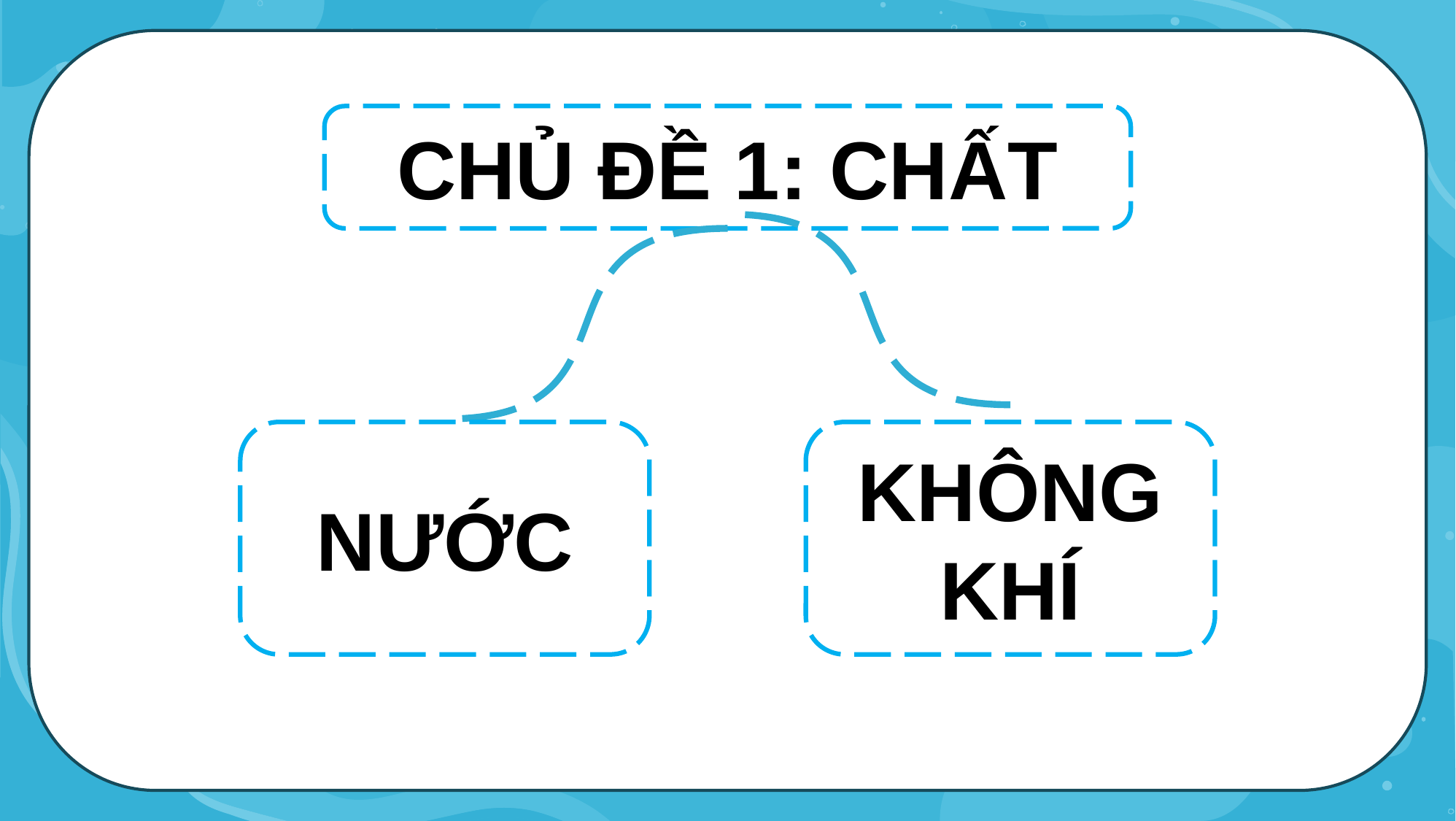

CHỦ ĐỀ 1: CHẤT
NƯỚC
KHÔNG KHÍ